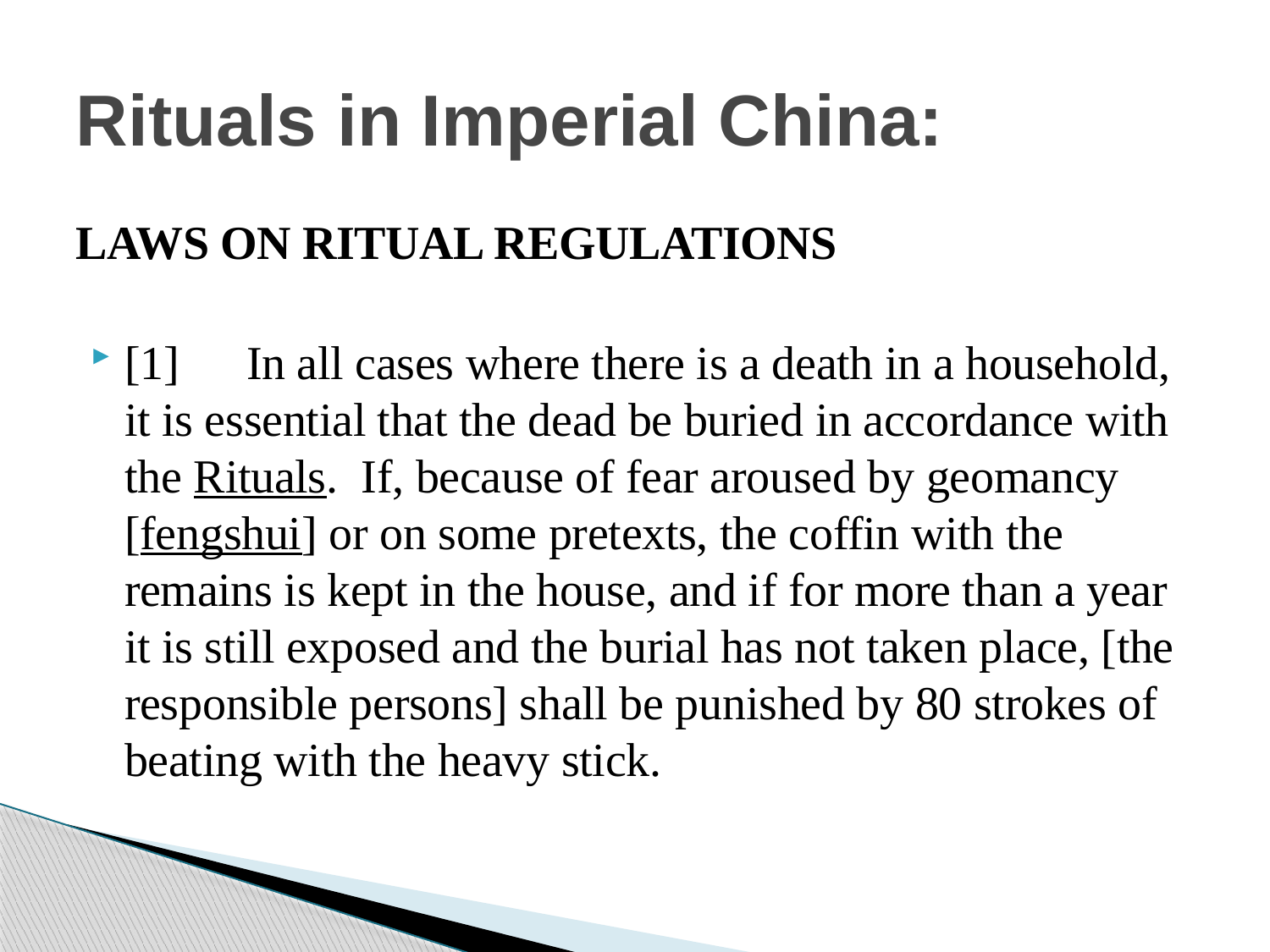

# Rituals in Imperial China:
LAWS ON RITUAL REGULATIONS

[1]	In all cases where there is a death in a household, it is essential that the dead be buried in accordance with the Rituals.  If, because of fear aroused by geomancy [fengshui] or on some pretexts, the coffin with the remains is kept in the house, and if for more than a year it is still exposed and the burial has not taken place, [the responsible persons] shall be punished by 80 strokes of beating with the heavy stick.